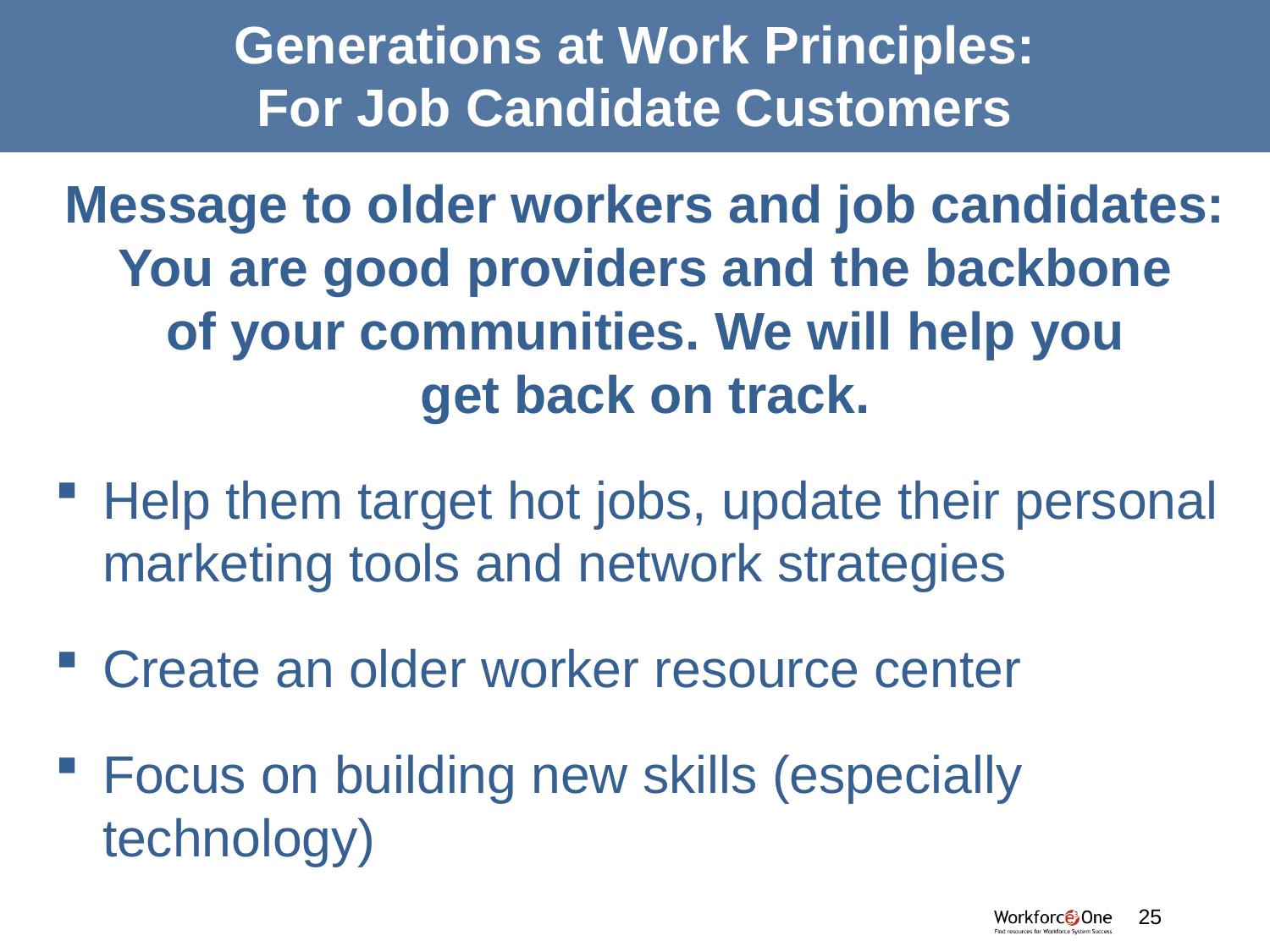

# Generations at Work Principles: For Job Candidate Customers
Message to older workers and job candidates: You are good providers and the backbone
of your communities. We will help you
get back on track.
Help them target hot jobs, update their personal marketing tools and network strategies
Create an older worker resource center
Focus on building new skills (especially technology)
25